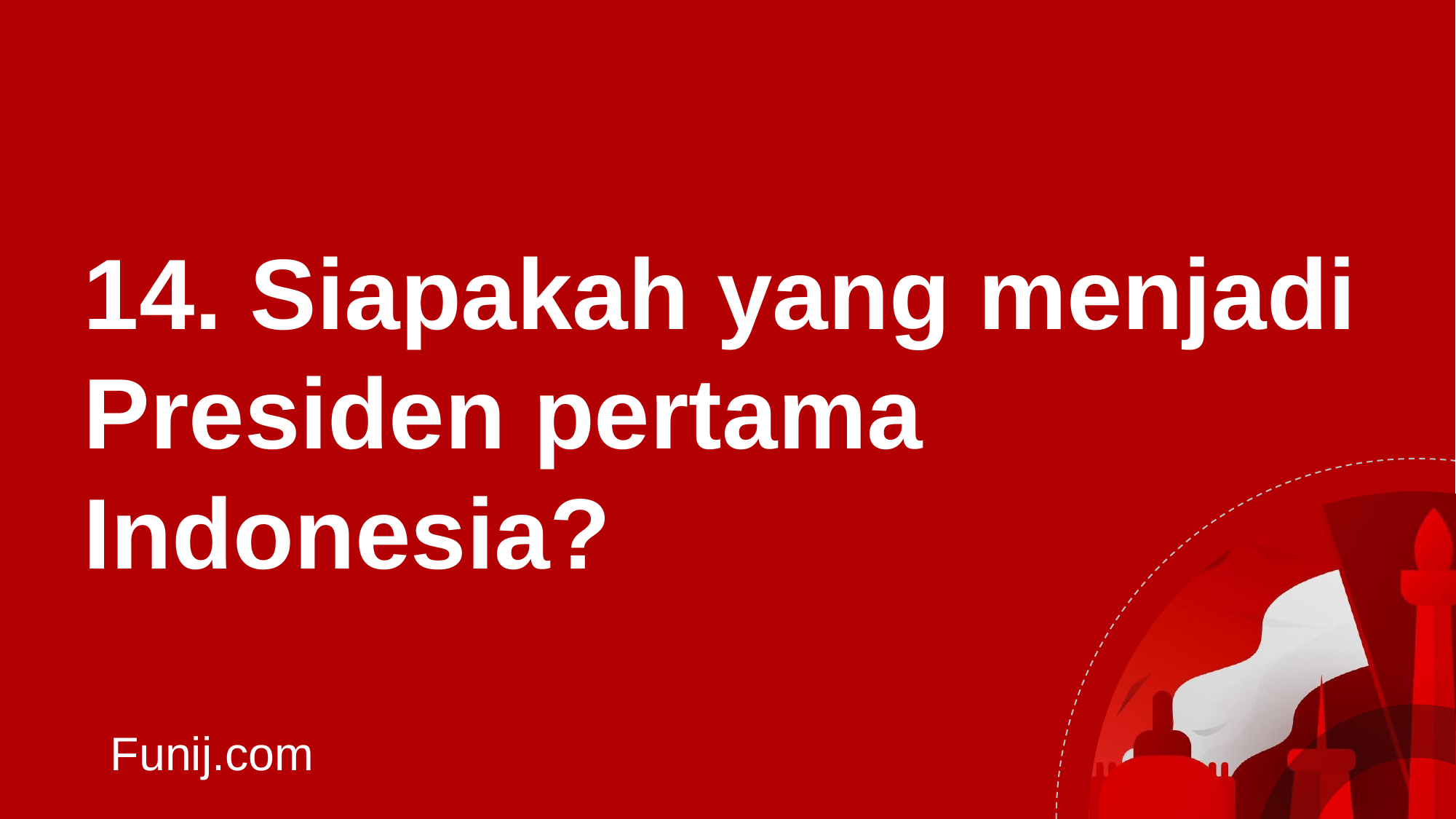

14. Siapakah yang menjadi Presiden pertama Indonesia?

Funij.com